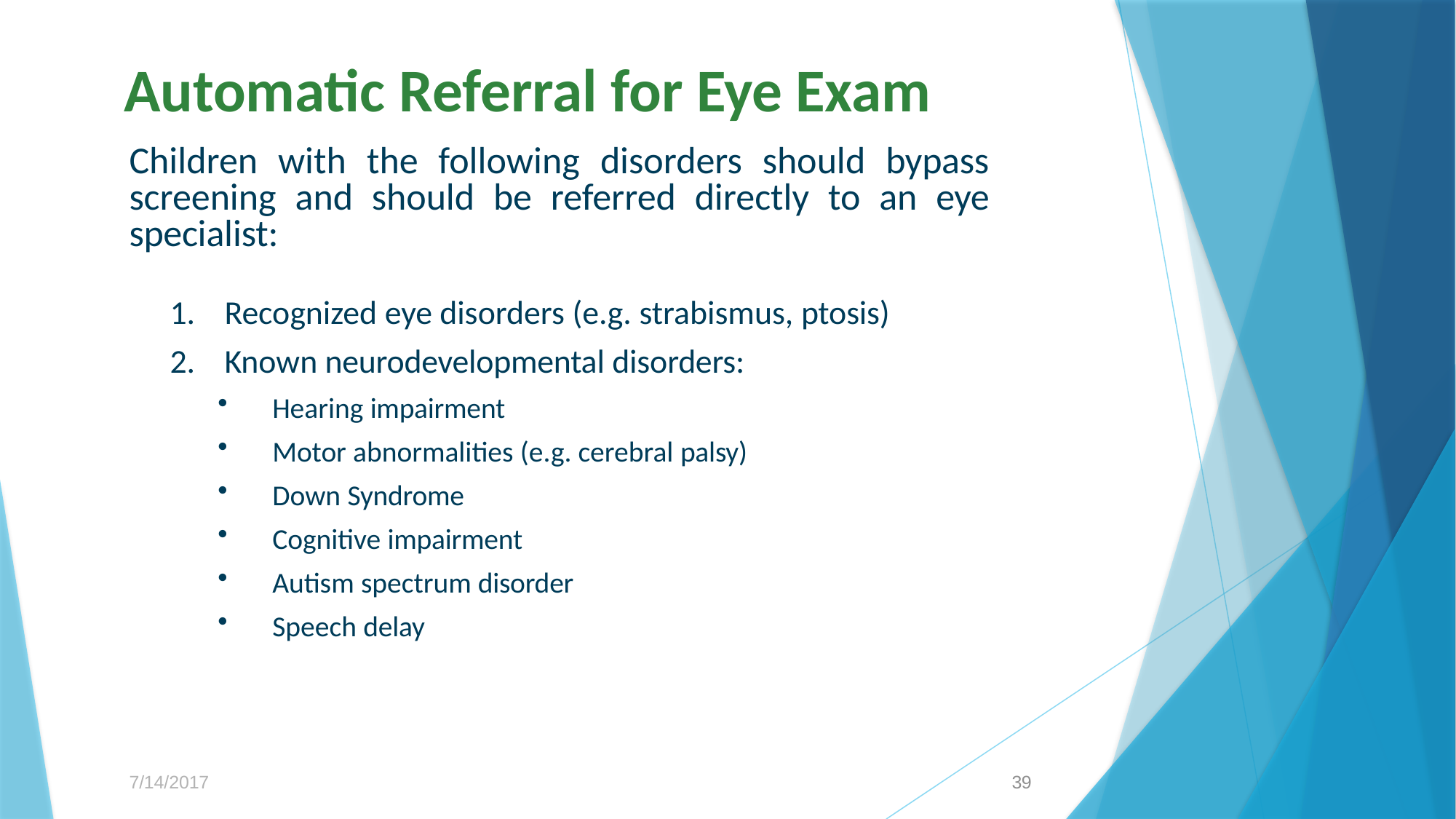

# Automatic Referral for Eye Exam
Children with the following disorders should bypass screening and should be referred directly to an eye specialist:
Recognized eye disorders (e.g. strabismus, ptosis)
Known neurodevelopmental disorders:
Hearing impairment
Motor abnormalities (e.g. cerebral palsy)
Down Syndrome
Cognitive impairment
Autism spectrum disorder
Speech delay
7/14/2017
39